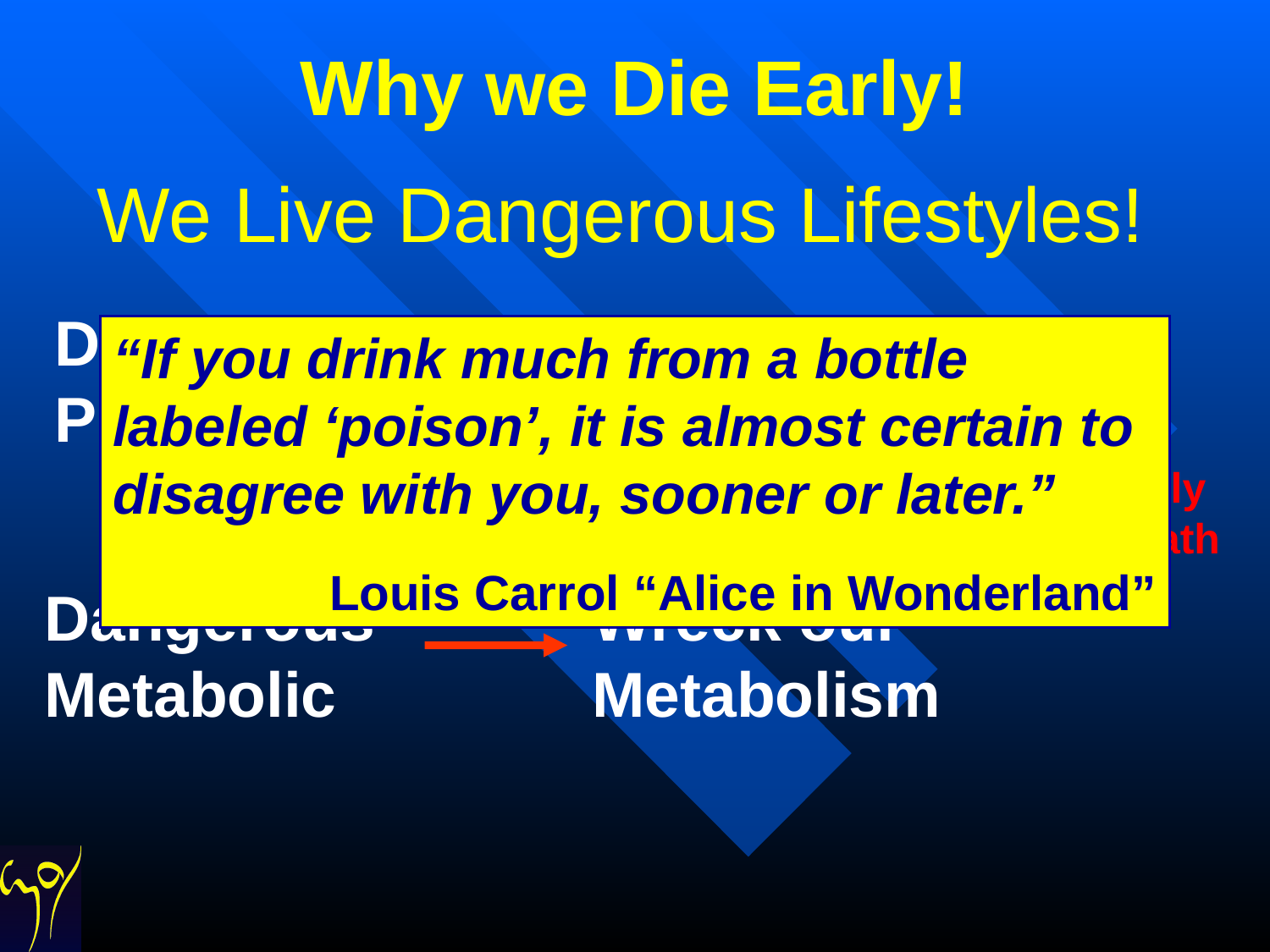

# Why we Die Early!
We Live Dangerous Lifestyles!
Dangerous Physical
Wreck our Bodies

“If you drink much from a bottle labeled ‘poison’, it is almost certain to disagree with you, sooner or later.”
  Louis Carrol “Alice in Wonderland”

Early Death
Dangerous Metabolic
Wreck our Metabolism